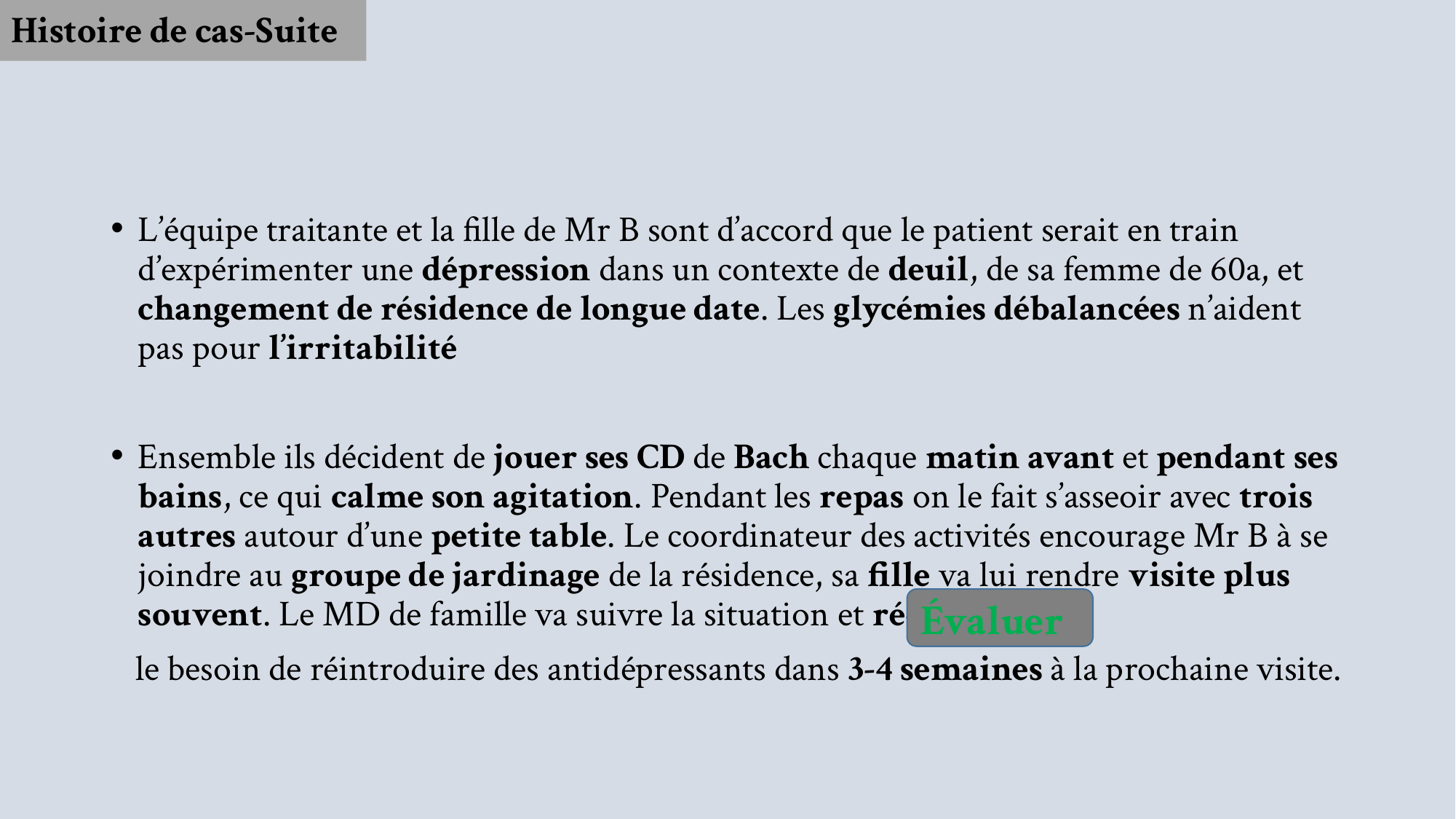

# Histoire de cas-Suite
L’équipe traitante et la fille de Mr B sont d’accord que le patient serait en train d’expérimenter une dépression dans un contexte de deuil, de sa femme de 60a, et changement de résidence de longue date. Les glycémies débalancées n’aident pas pour l’irritabilité

Ensemble ils décident de jouer ses CD de Bach chaque matin avant et pendant ses bains, ce qui calme son agitation. Pendant les repas on le fait s’asseoir avec trois autres autour d’une petite table. Le coordinateur des activités encourage Mr B à se joindre au groupe de jardinage de la résidence, sa fille va lui rendre visite plus souvent. Le MD de famille va suivre la situation et ré-
   le besoin de réintroduire des antidépressants dans 3-4 semaines à la prochaine visite.
Évaluer